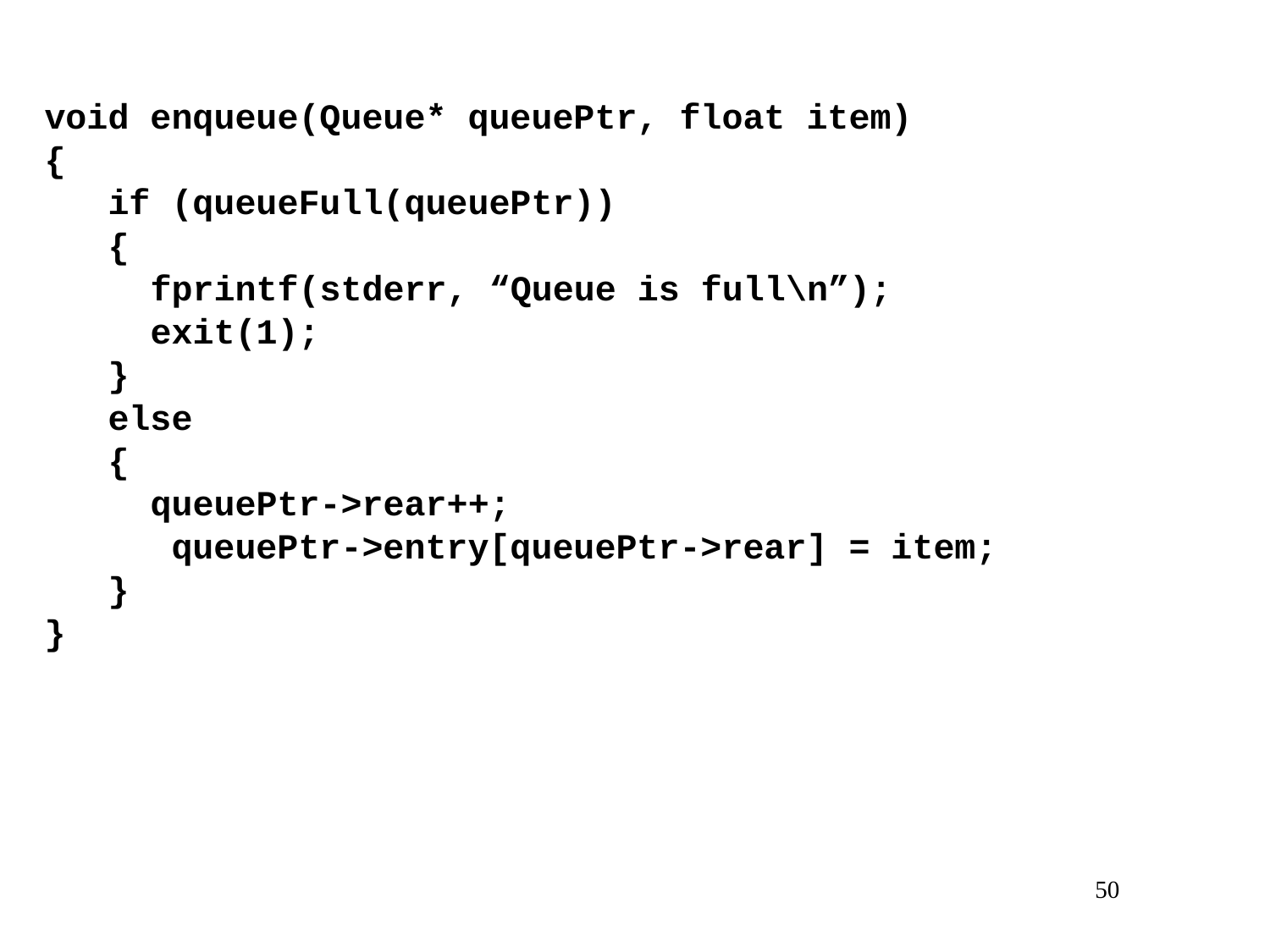

void enqueue(Queue* queuePtr, float item)
{
   if (queueFull(queuePtr))
   {
     fprintf(stderr, “Queue is full\n”);
     exit(1);
   }
   else
   {
     queuePtr->rear++;
	queuePtr->entry[queuePtr->rear] = item;
   }
}
50